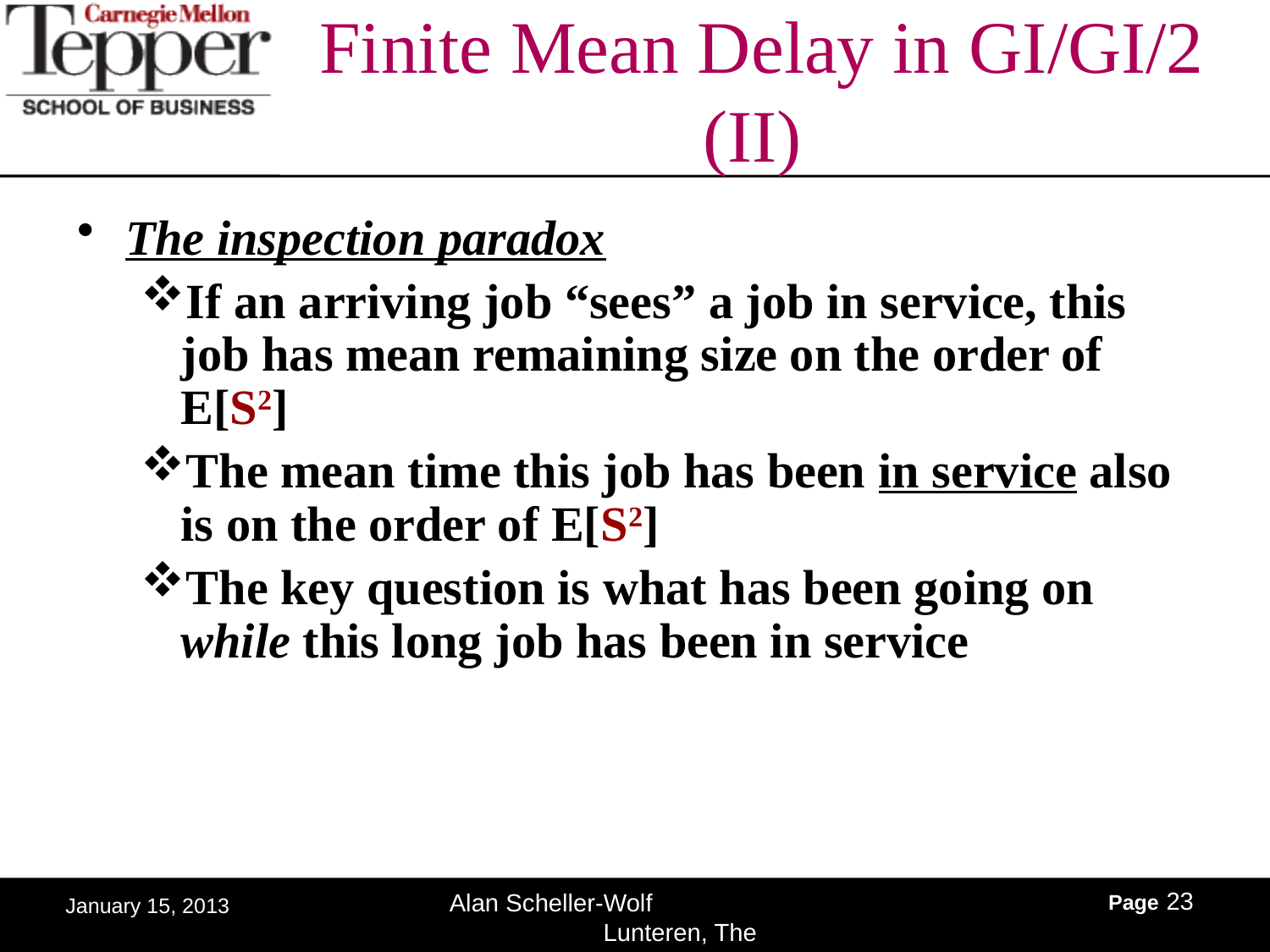

# Finite Mean Delay in GI/GI/2 (II)
The inspection paradox
If an arriving job “sees” a job in service, this job has mean remaining size on the order of E[S2]
The mean time this job has been in service also is on the order of E[S2]
The key question is what has been going on while this long job has been in service

Page 23
Alan Scheller-Wolf                                      Lunteren, The Netherlands
January 15, 2013